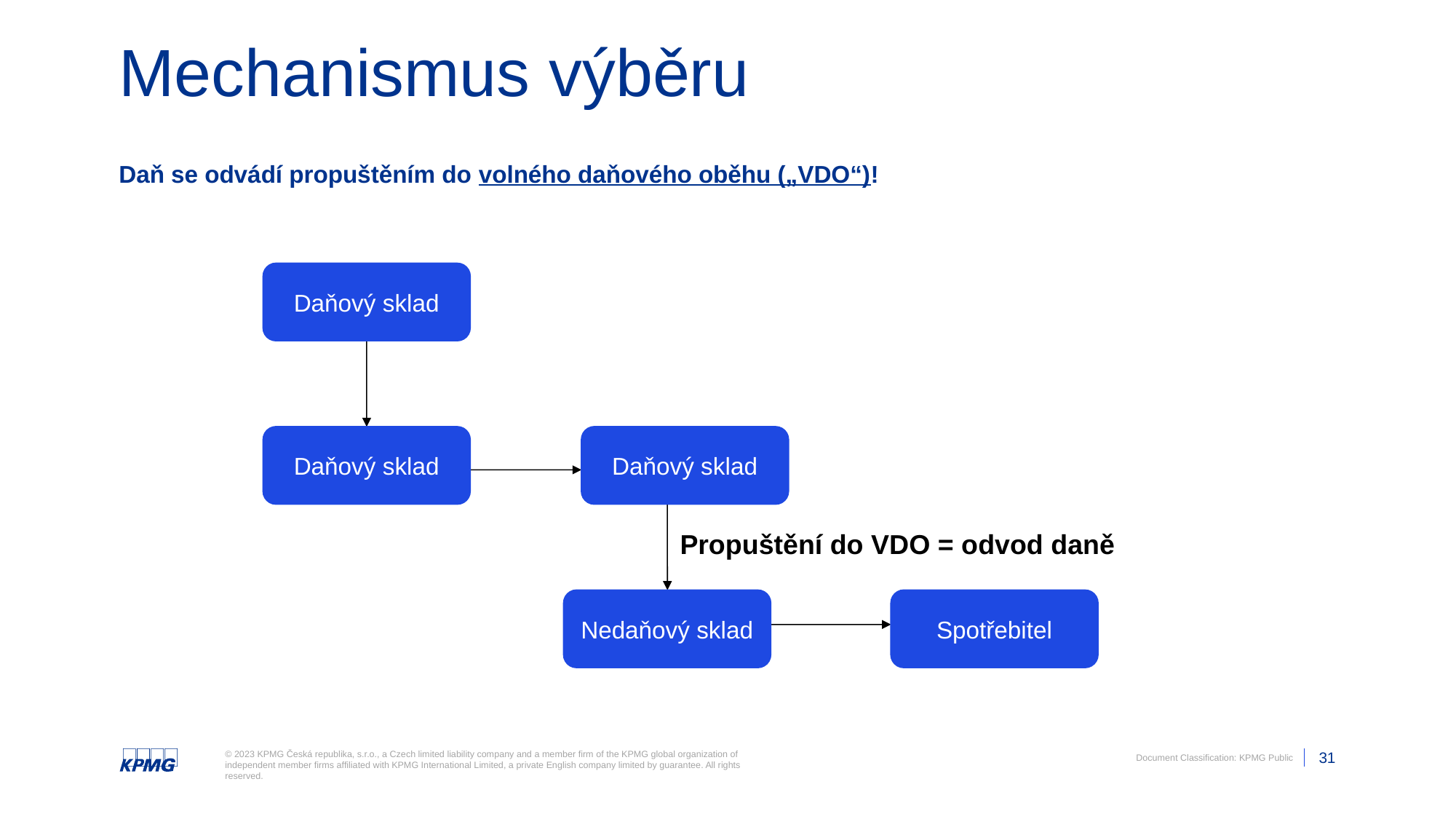

# Mechanismus výběru
Daň se odvádí propuštěním do volného daňového oběhu („VDO“)!

Daňový sklad

Daňový sklad
Daňový sklad

Propuštění do VDO = odvod daně
Nedaňový sklad
Spotřebitel

Please Note: Document classification is not to be removed.